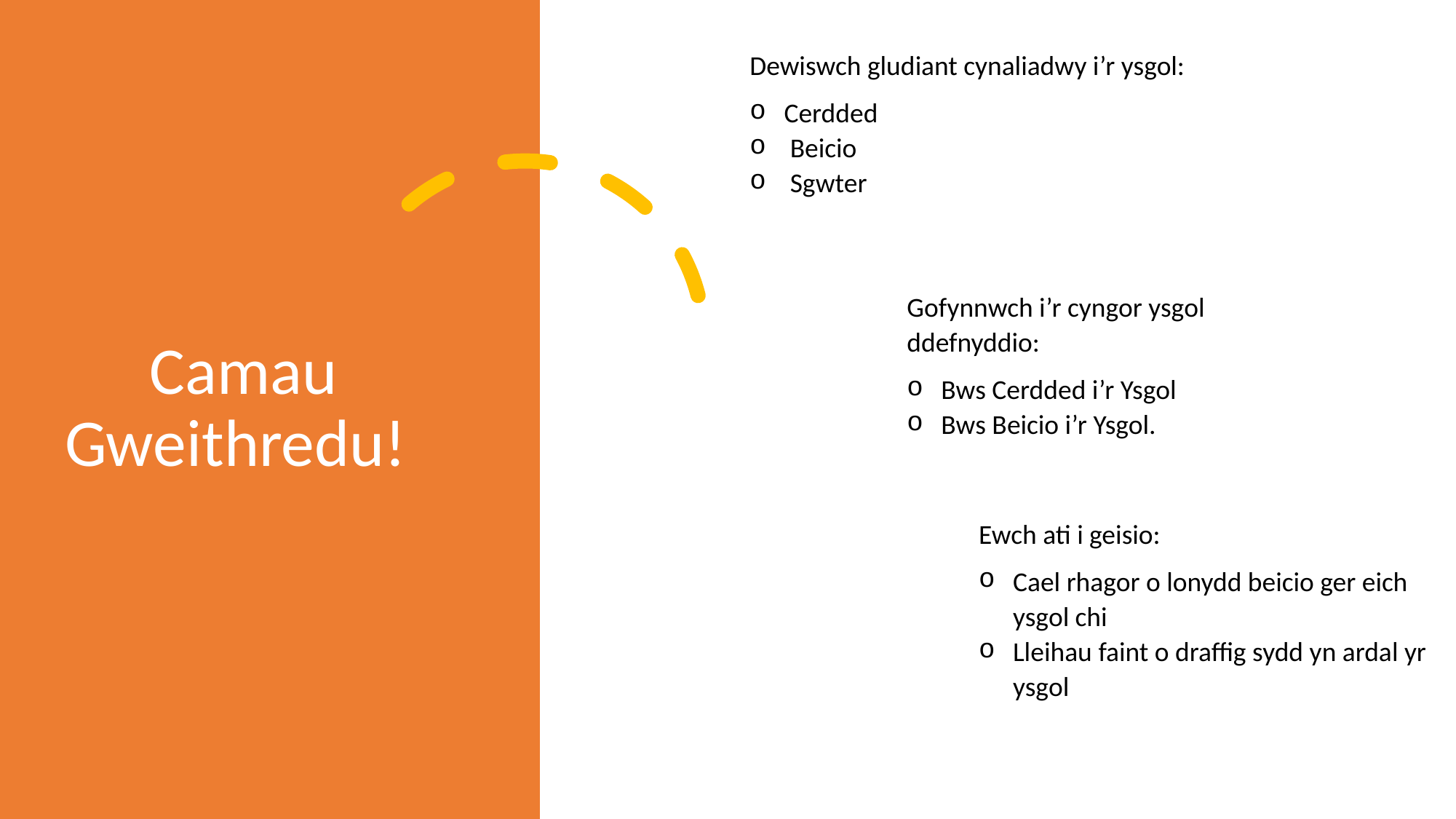

Dewiswch gludiant cynaliadwy i’r ysgol:
Cerdded
 Beicio
 Sgwter
# Camau Gweithredu!

Gofynnwch i’r cyngor ysgol ddefnyddio:
Bws Cerdded i’r Ysgol
Bws Beicio i’r Ysgol.
Ewch ati i geisio:
Cael rhagor o lonydd beicio ger eich ysgol chi
Lleihau faint o draffig sydd yn ardal yr ysgol